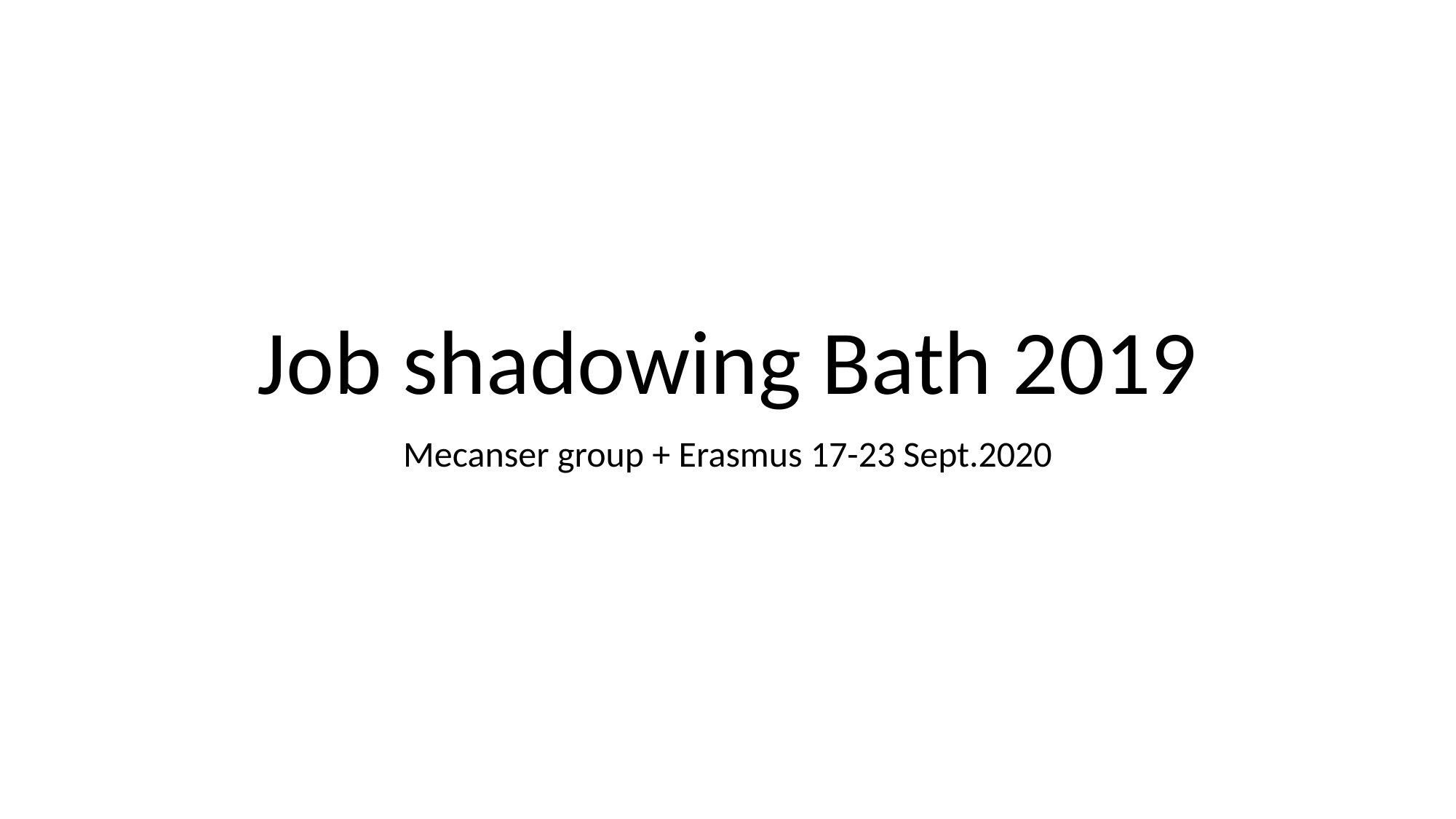

# Job shadowing Bath 2019
Mecanser group + Erasmus 17-23 Sept.2020